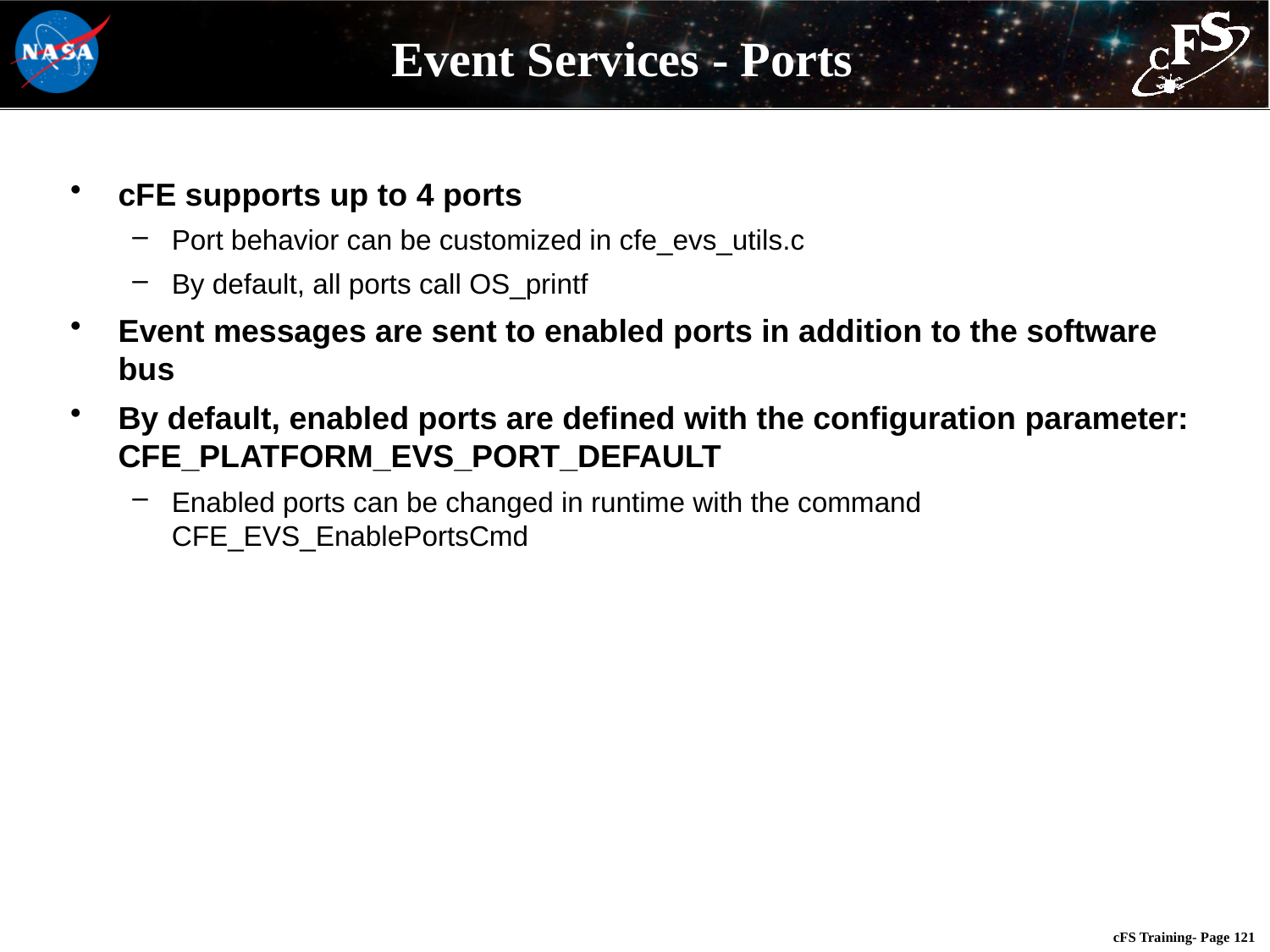

# Event Services - Ports
cFE supports up to 4 ports
Port behavior can be customized in cfe_evs_utils.c
By default, all ports call OS_printf
Event messages are sent to enabled ports in addition to the software bus
By default, enabled ports are defined with the configuration parameter: CFE_PLATFORM_EVS_PORT_DEFAULT
Enabled ports can be changed in runtime with the command CFE_EVS_EnablePortsCmd